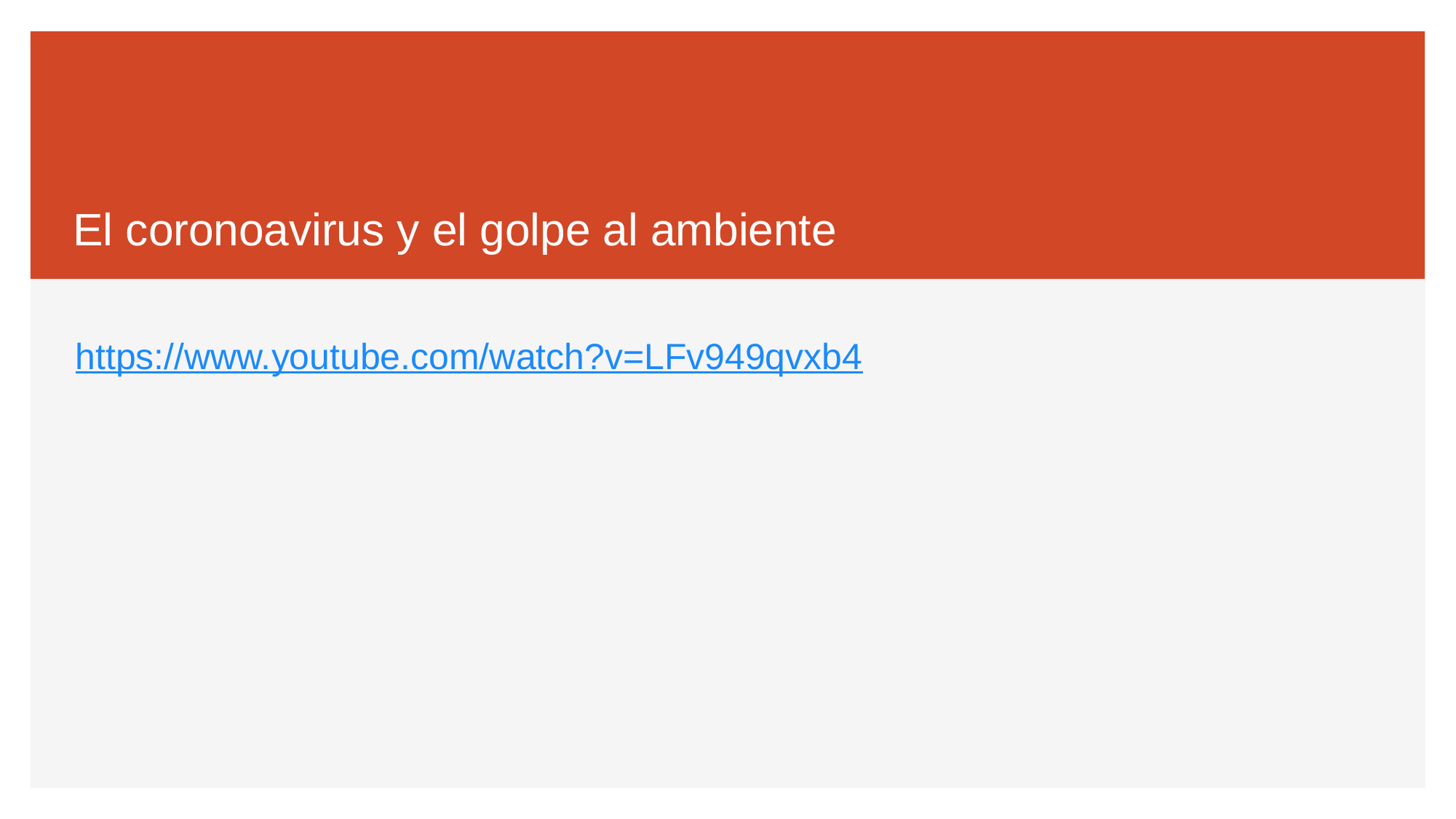

# El coronoavirus y el golpe al ambiente
https://www.youtube.com/watch?v=LFv949qvxb4